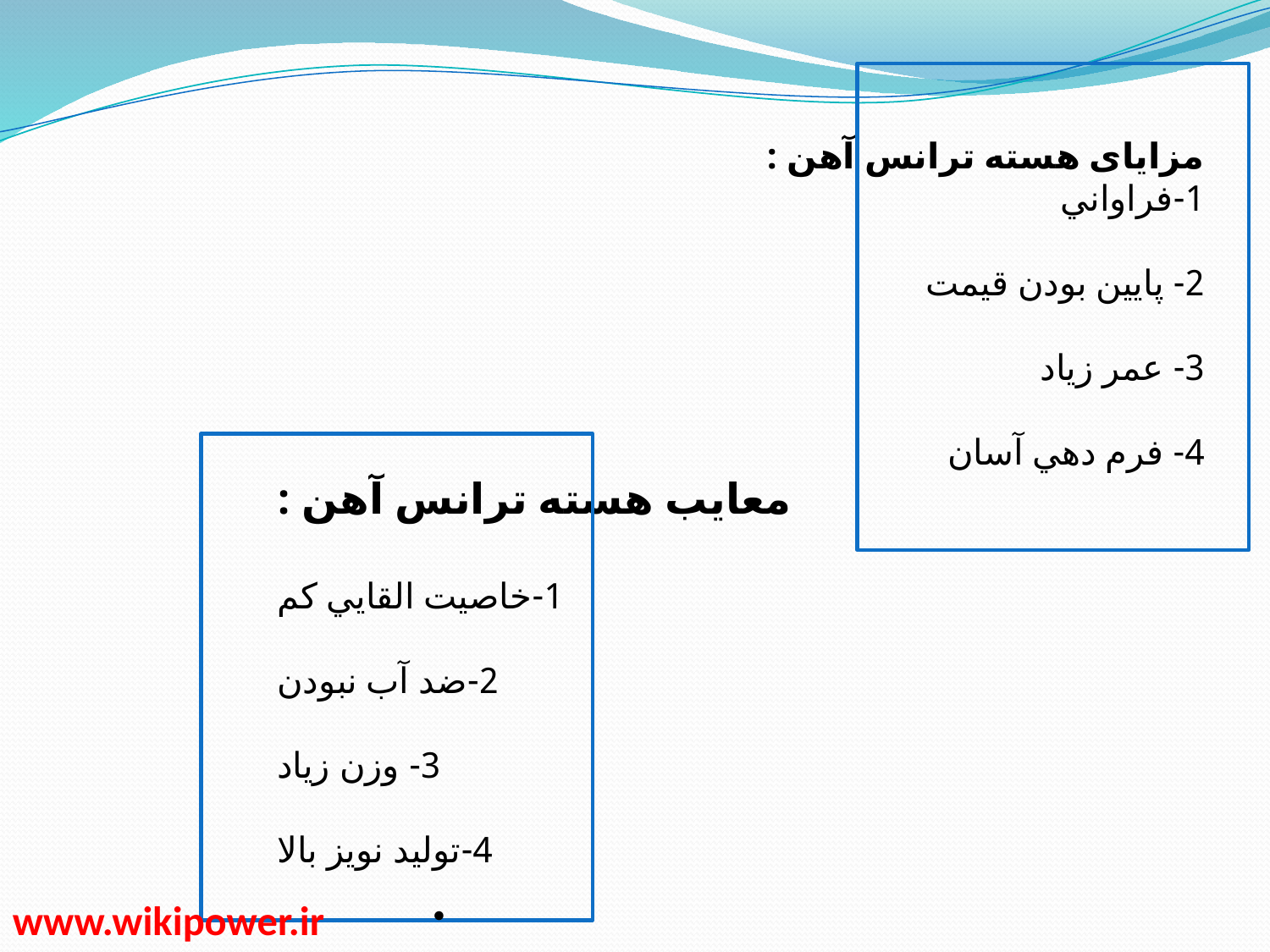

مزايای هسته ترانس آهن :
1-فراواني

2- پايين بودن قيمت

3- عمر زياد

4- فرم دهي آسان
معايب هسته ترانس آهن :

1-خاصيت القايي کم

2-ضد آب نبودن

3- وزن زياد

4-توليد نويز بالا

www.wikipower.ir